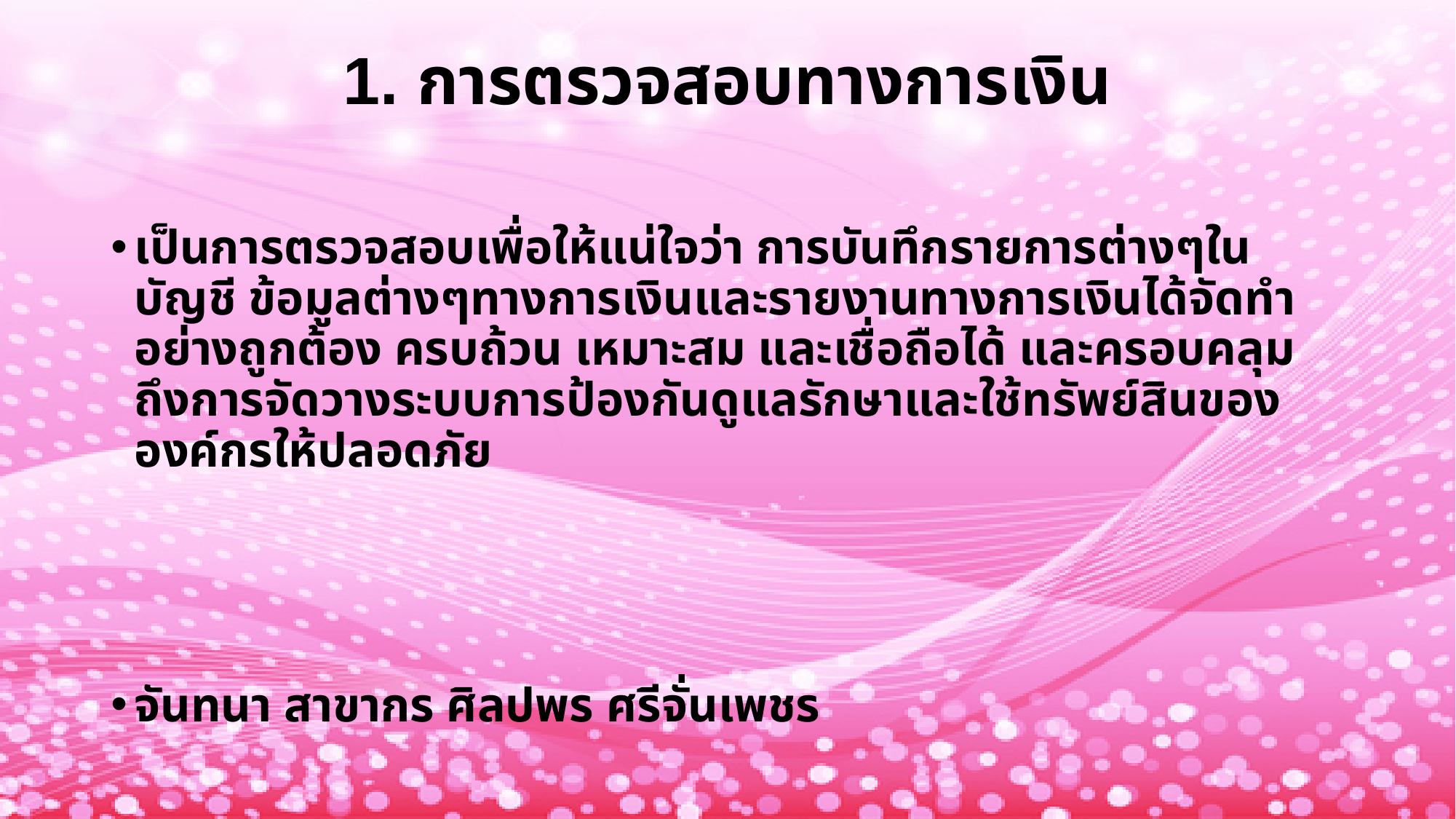

# 1. การตรวจสอบทางการเงิน
เป็นการตรวจสอบเพื่อให้แน่ใจว่า การบันทึกรายการต่างๆในบัญชี ข้อมูลต่างๆทางการเงินและรายงานทางการเงินได้จัดทำอย่างถูกต้อง ครบถ้วน เหมาะสม และเชื่อถือได้ และครอบคลุมถึงการจัดวางระบบการป้องกันดูแลรักษาและใช้ทรัพย์สินขององค์กรให้ปลอดภัย

จันทนา สาขากร ศิลปพร ศรีจั่นเพชร